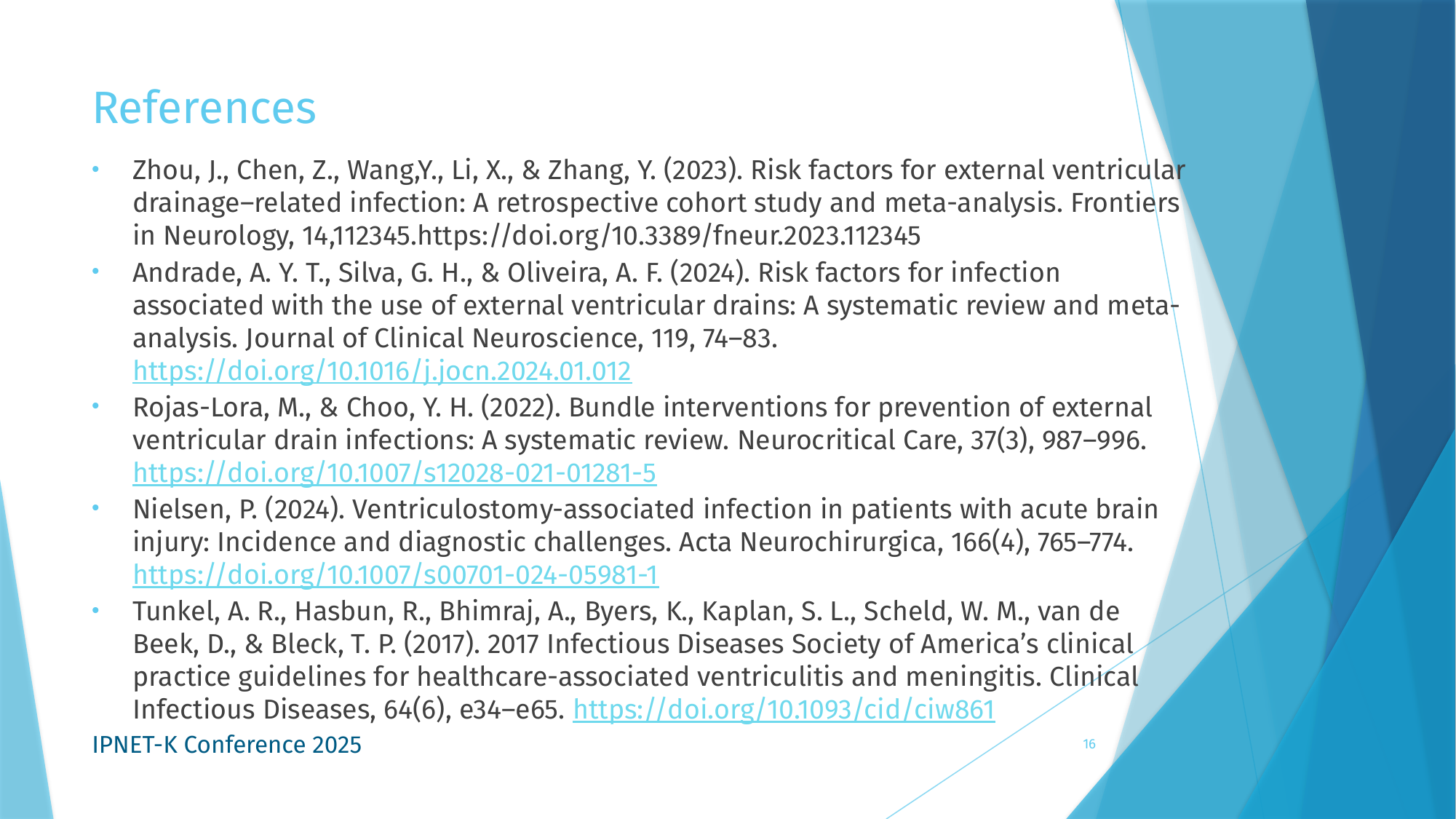

# References
Zhou, J., Chen, Z., Wang,Y., Li, X., & Zhang, Y. (2023). Risk factors for external ventricular drainage–related infection: A retrospective cohort study and meta-analysis. Frontiers in Neurology, 14,112345.https://doi.org/10.3389/fneur.2023.112345
Andrade, A. Y. T., Silva, G. H., & Oliveira, A. F. (2024). Risk factors for infection associated with the use of external ventricular drains: A systematic review and meta-analysis. Journal of Clinical Neuroscience, 119, 74–83. https://doi.org/10.1016/j.jocn.2024.01.012
Rojas-Lora, M., & Choo, Y. H. (2022). Bundle interventions for prevention of external ventricular drain infections: A systematic review. Neurocritical Care, 37(3), 987–996. https://doi.org/10.1007/s12028-021-01281-5
Nielsen, P. (2024). Ventriculostomy-associated infection in patients with acute brain injury: Incidence and diagnostic challenges. Acta Neurochirurgica, 166(4), 765–774. https://doi.org/10.1007/s00701-024-05981-1
Tunkel, A. R., Hasbun, R., Bhimraj, A., Byers, K., Kaplan, S. L., Scheld, W. M., van de Beek, D., & Bleck, T. P. (2017). 2017 Infectious Diseases Society of America’s clinical practice guidelines for healthcare-associated ventriculitis and meningitis. Clinical Infectious Diseases, 64(6), e34–e65. https://doi.org/10.1093/cid/ciw861

16
IPNET-K Conference 2025